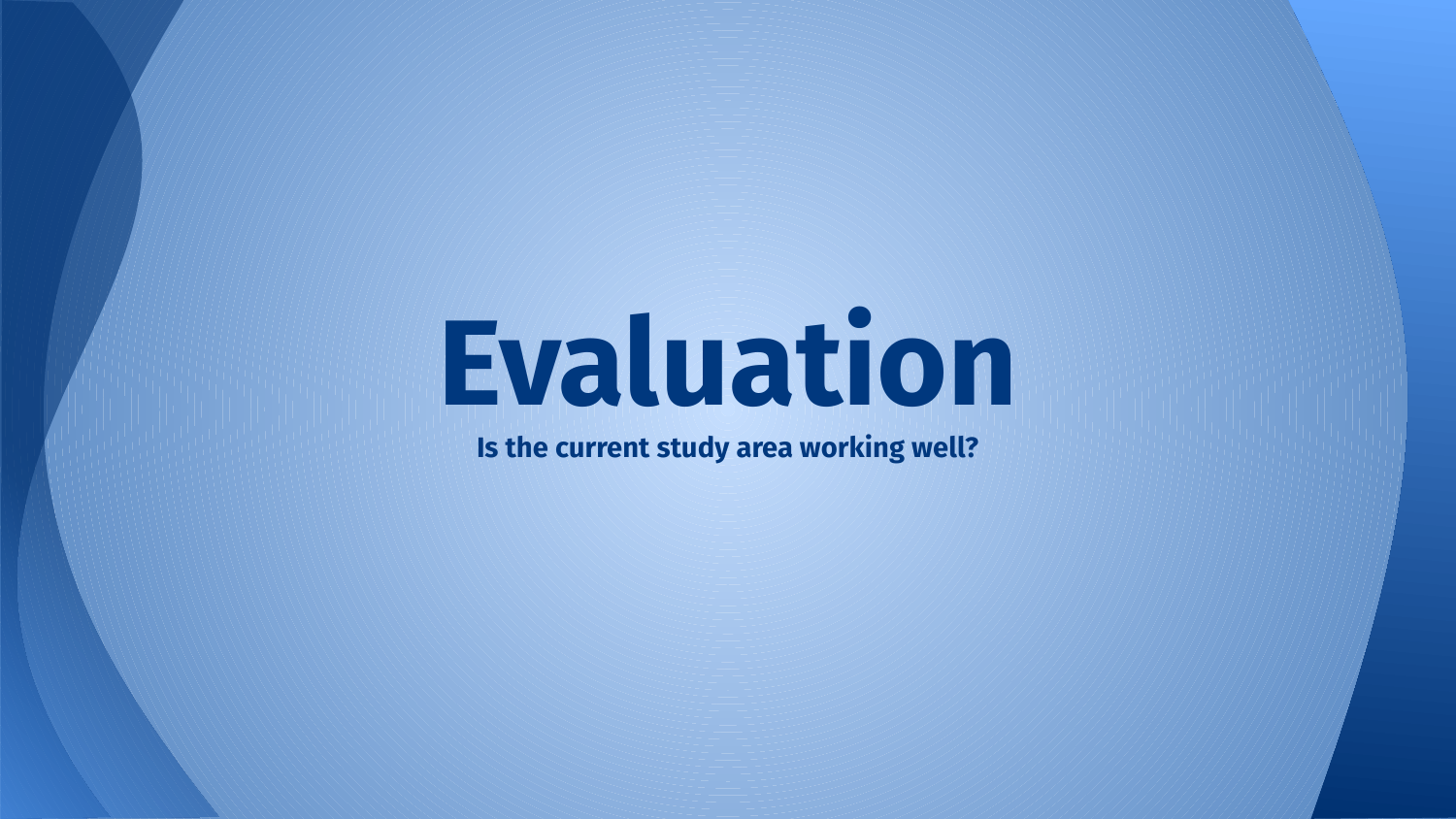

# Evaluation
Is the current study area working well?